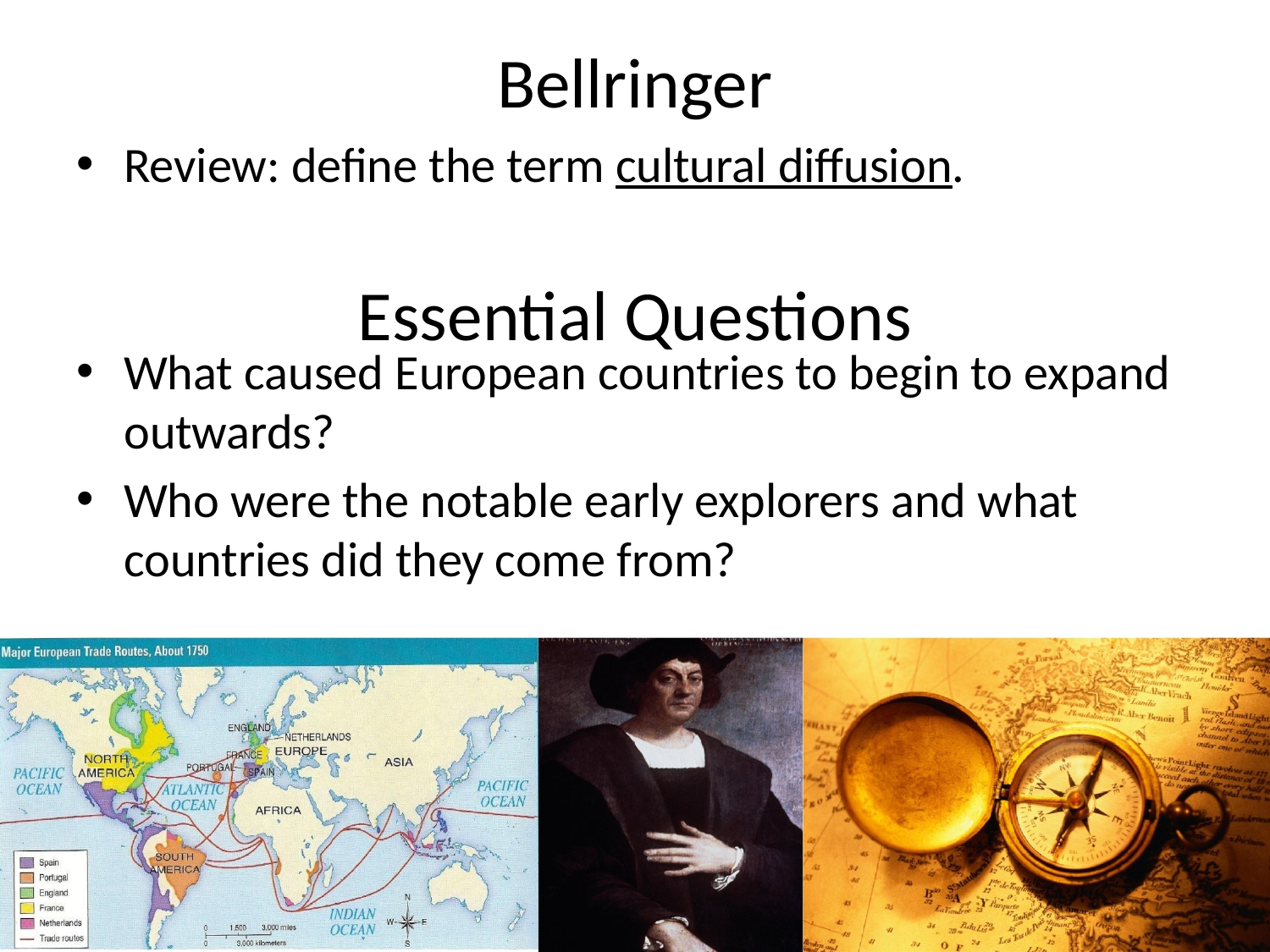

# Bellringer
Review: define the term cultural diffusion.

What caused European countries to begin to expand outwards?
Who were the notable early explorers and what countries did they come from?
Essential Questions